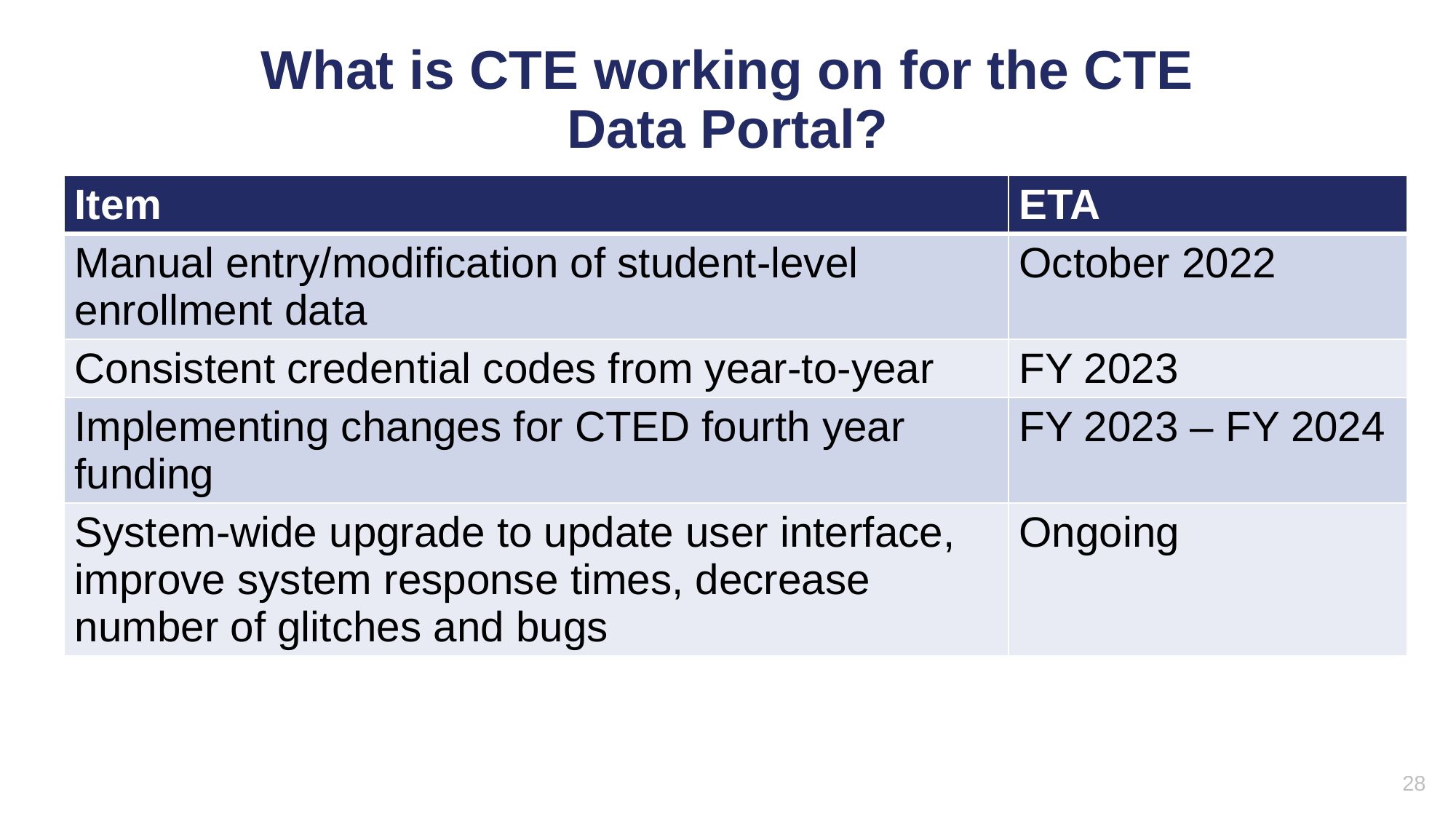

# What is CTE working on for the CTE Data Portal?
| Item | ETA |
| --- | --- |
| Manual entry/modification of student-level enrollment data | October 2022 |
| Consistent credential codes from year-to-year | FY 2023 |
| Implementing changes for CTED fourth year funding | FY 2023 – FY 2024 |
| System-wide upgrade to update user interface, improve system response times, decrease number of glitches and bugs | Ongoing |